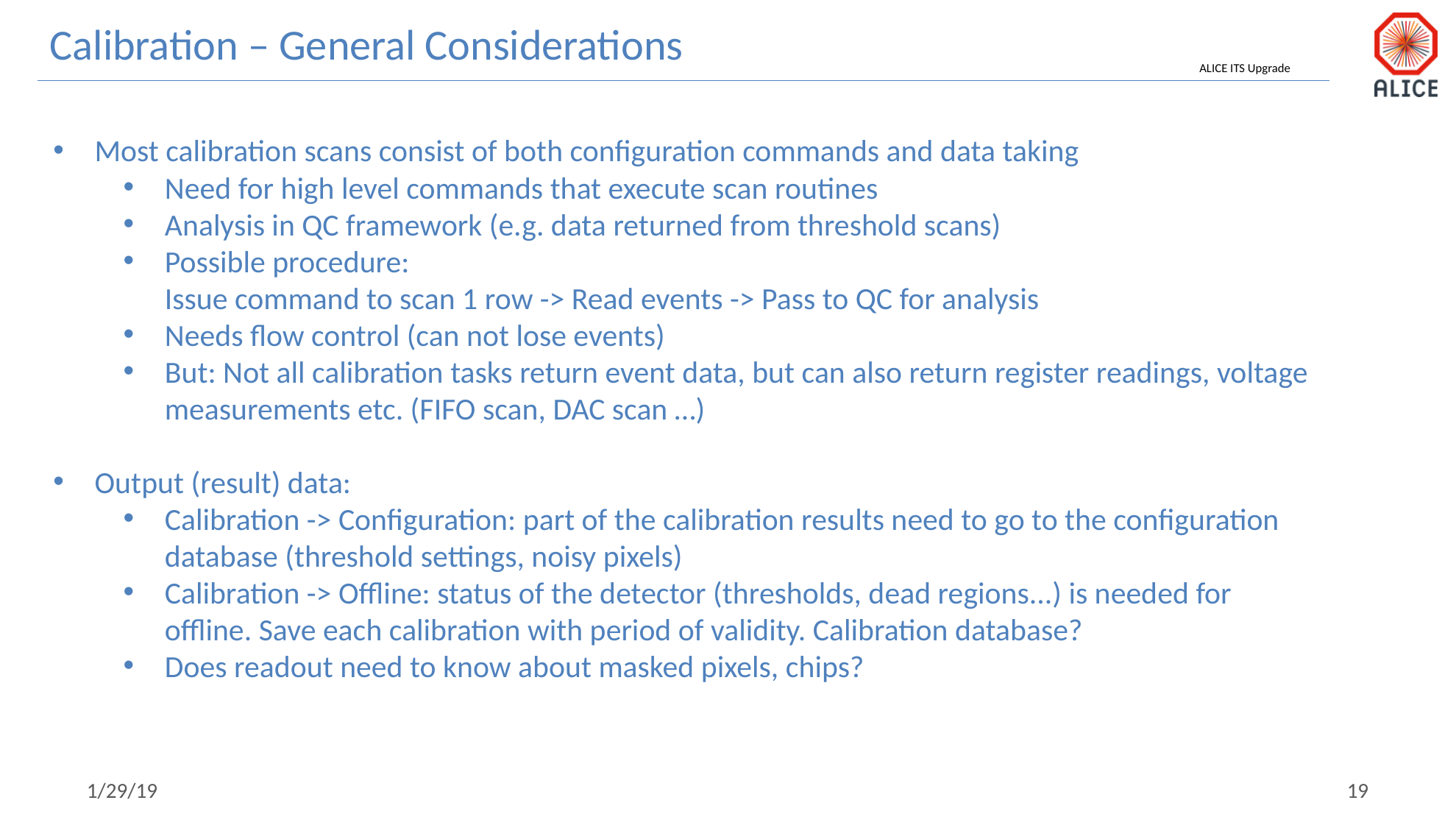

Calibration – General Considerations
Most calibration scans consist of both configuration commands and data taking
Need for high level commands that execute scan routines
Analysis in QC framework (e.g. data returned from threshold scans)
Possible procedure:
Issue command to scan 1 row -> Read events -> Pass to QC for analysis
Needs flow control (can not lose events)
But: Not all calibration tasks return event data, but can also return register readings, voltage measurements etc. (FIFO scan, DAC scan …)

Output (result) data:
Calibration -> Configuration: part of the calibration results need to go to the configuration database (threshold settings, noisy pixels)
Calibration -> Offline: status of the detector (thresholds, dead regions...) is needed for offline. Save each calibration with period of validity. Calibration database?
Does readout need to know about masked pixels, chips?

1/29/19
19